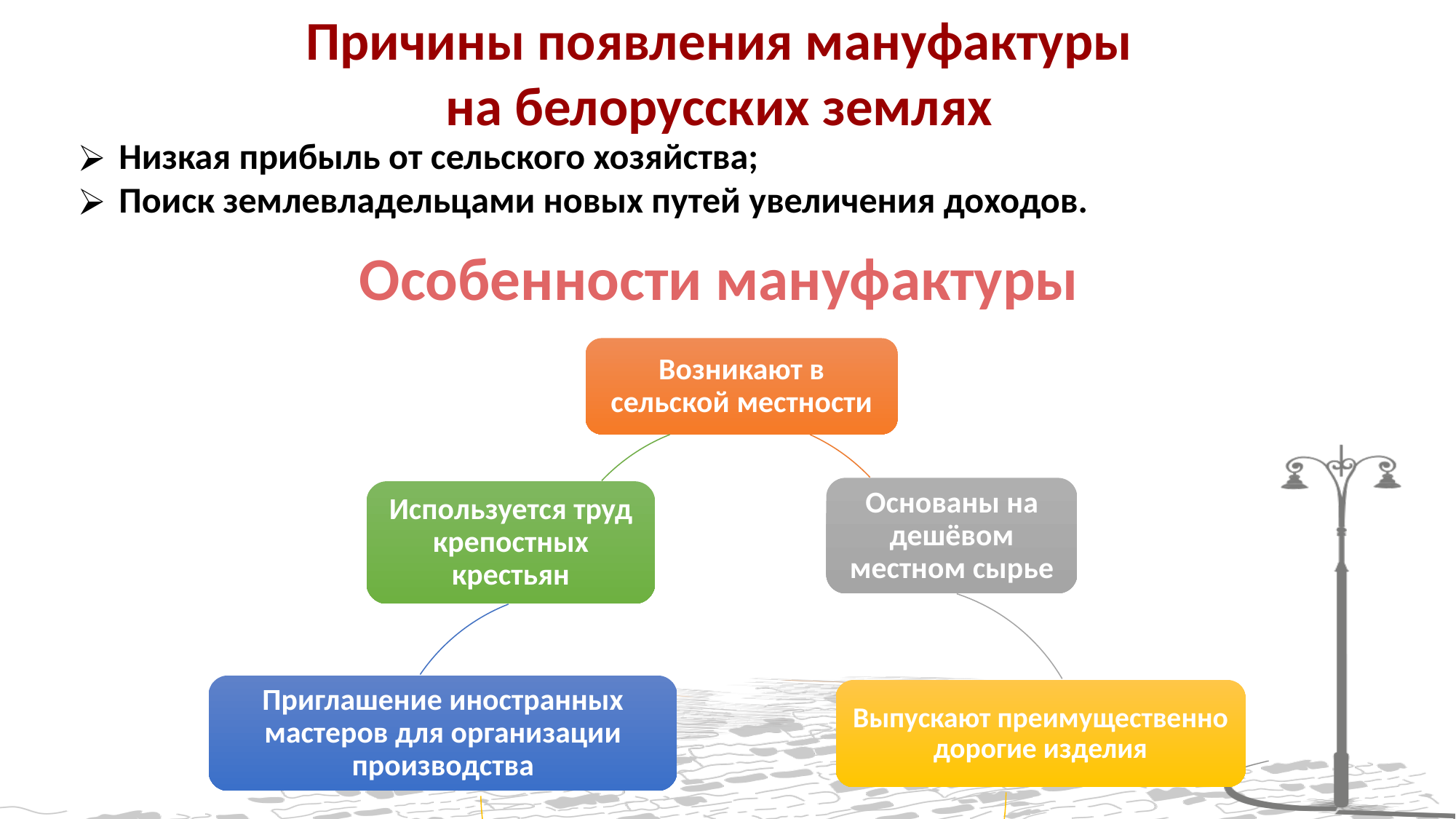

Причины появления мануфактуры
на белорусских землях
Низкая прибыль от сельского хозяйства;
Поиск землевладельцами новых путей увеличения доходов.
Особенности мануфактуры

Возникают в сельской местности

Основаны на дешёвом местном сырье
Используется труд крепостных крестьян

Приглашение иностранных мастеров для организации производства
Выпускают преимущественно дорогие изделия